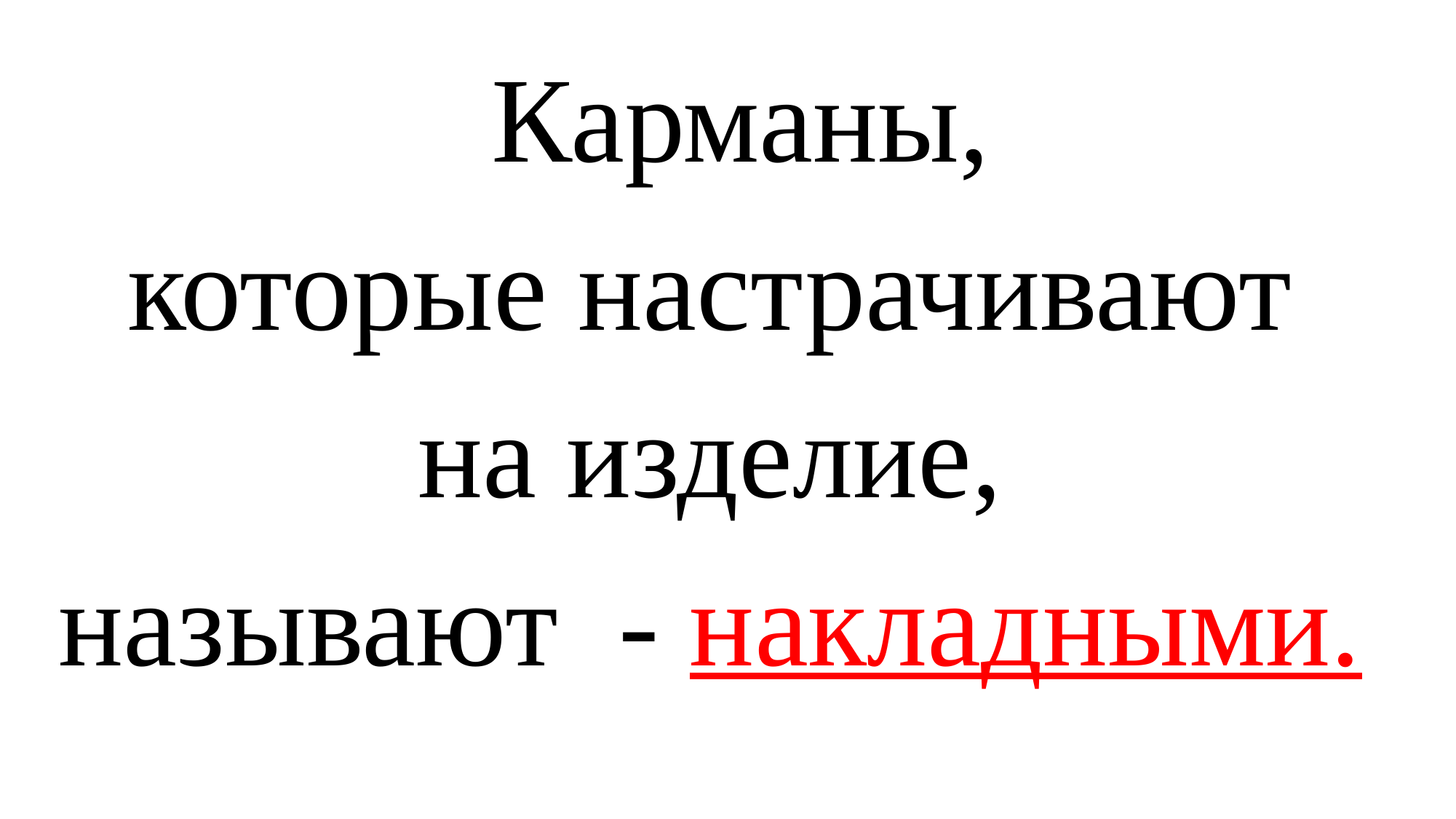

Карманы,
которые настрачивают
 на изделие,
называют  - накладными.